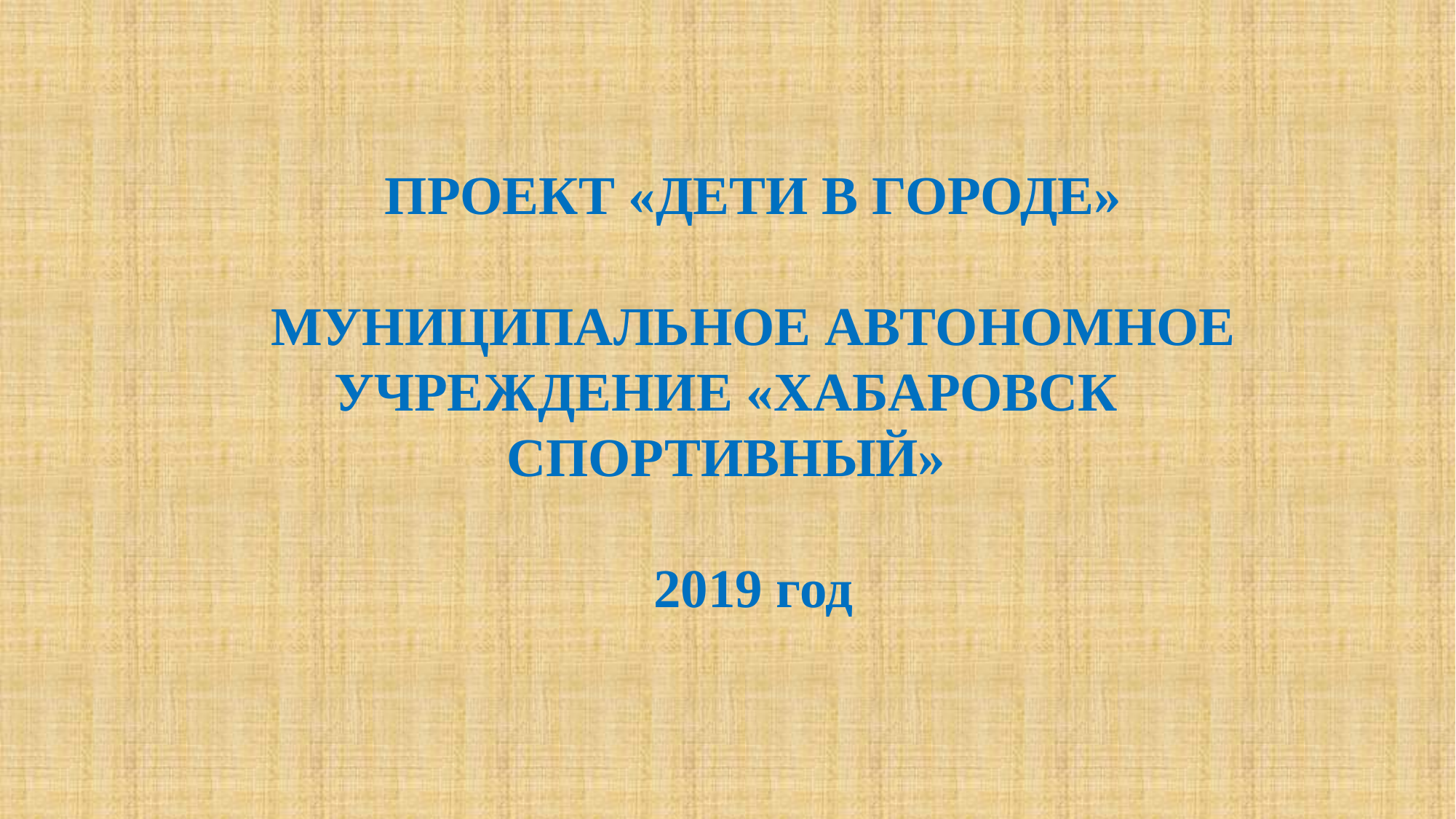

ПРОЕКТ «ДЕТИ В ГОРОДЕ»

МУНИЦИПАЛЬНОЕ АВТОНОМНОЕ УЧРЕЖДЕНИЕ «ХАБАРОВСК СПОРТИВНЫЙ»

2019 год